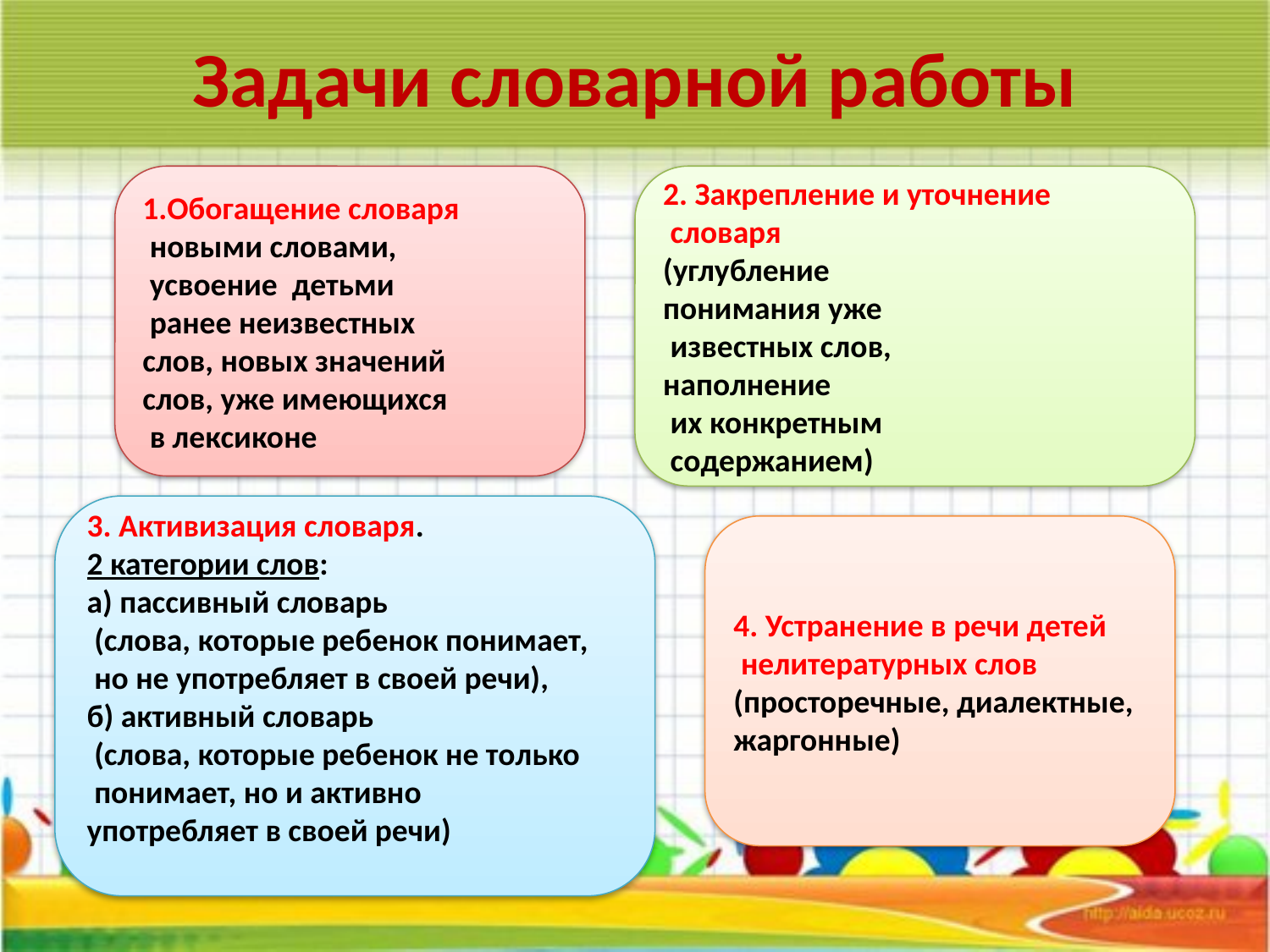

# Задачи словарной работы
1.Обогащение словаря
 новыми словами,
 усвоение  детьми
 ранее неизвестных
слов, новых значений
слов, уже имеющихся
 в лексиконе
2. Закрепление и уточнение
 словаря
(углубление
понимания уже
 известных слов,
наполнение
 их конкретным
 содержанием)
3. Активизация словаря.
2 категории слов:
а) пассивный словарь
 (слова, которые ребенок понимает,
 но не употребляет в своей речи),
б) активный словарь
 (слова, которые ребенок не только
 понимает, но и активно
употребляет в своей речи)

4. Устранение в речи детей
 нелитературных слов
(просторечные, диалектные,
жаргонные)